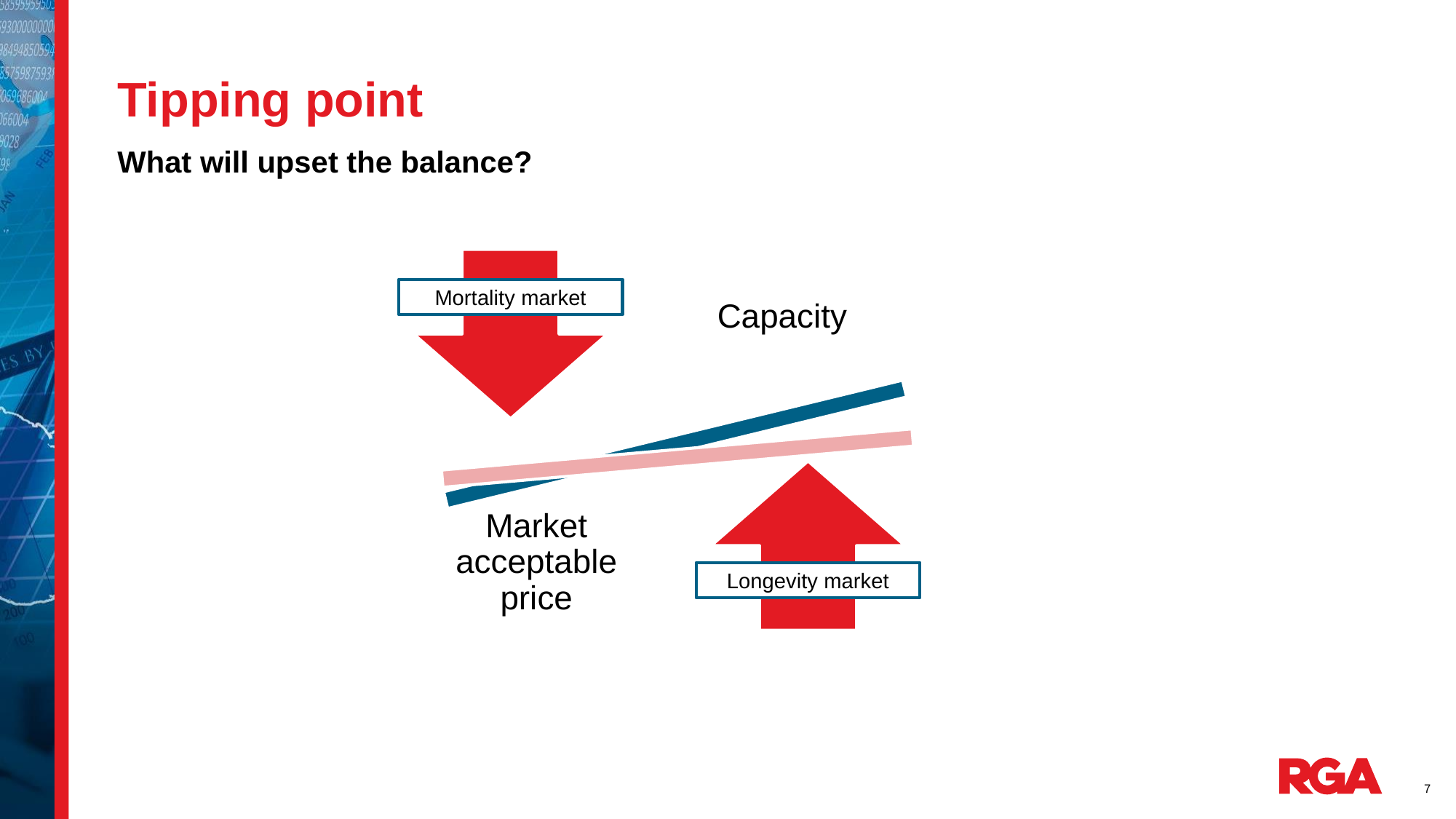

# Tipping point
What will upset the balance?
Capacity

Mortality market

Market acceptable price
Longevity market